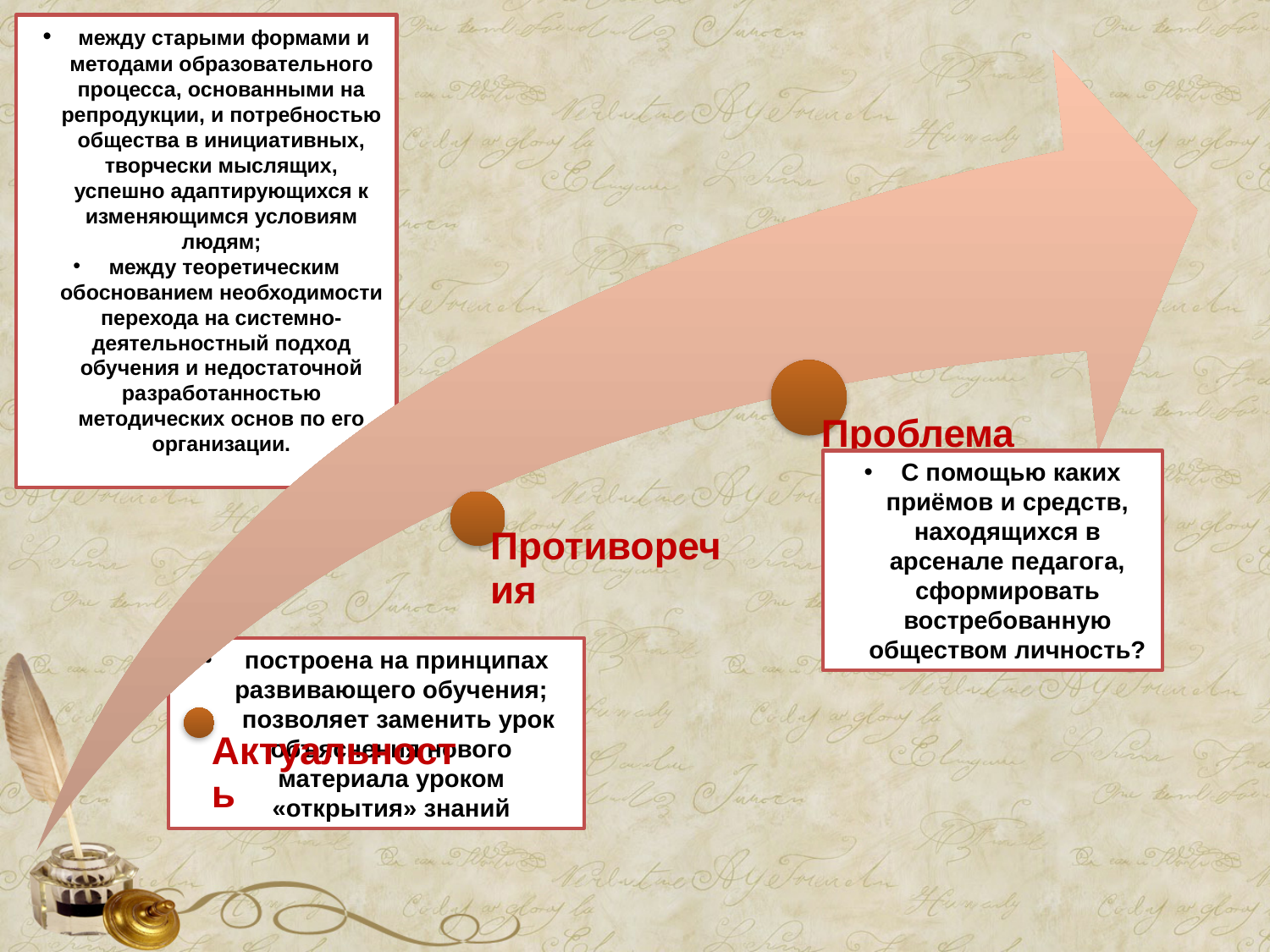

между старыми формами и методами образовательного процесса, основанными на репродукции, и потребностью общества в инициативных, творчески мыслящих, успешно адаптирующихся к изменяющимся условиям людям;
 между теоретическим обоснованием необходимости перехода на системно-деятельностный подход обучения и недостаточной разработанностью методических основ по его организации.

Противоречия
Проблема
 С помощью каких приёмов и средств, находящихся в арсенале педагога, сформировать востребованную обществом личность?
  построена на принципах развивающего обучения;
  позволяет заменить урок объяснения нового материала уроком «открытия» знаний